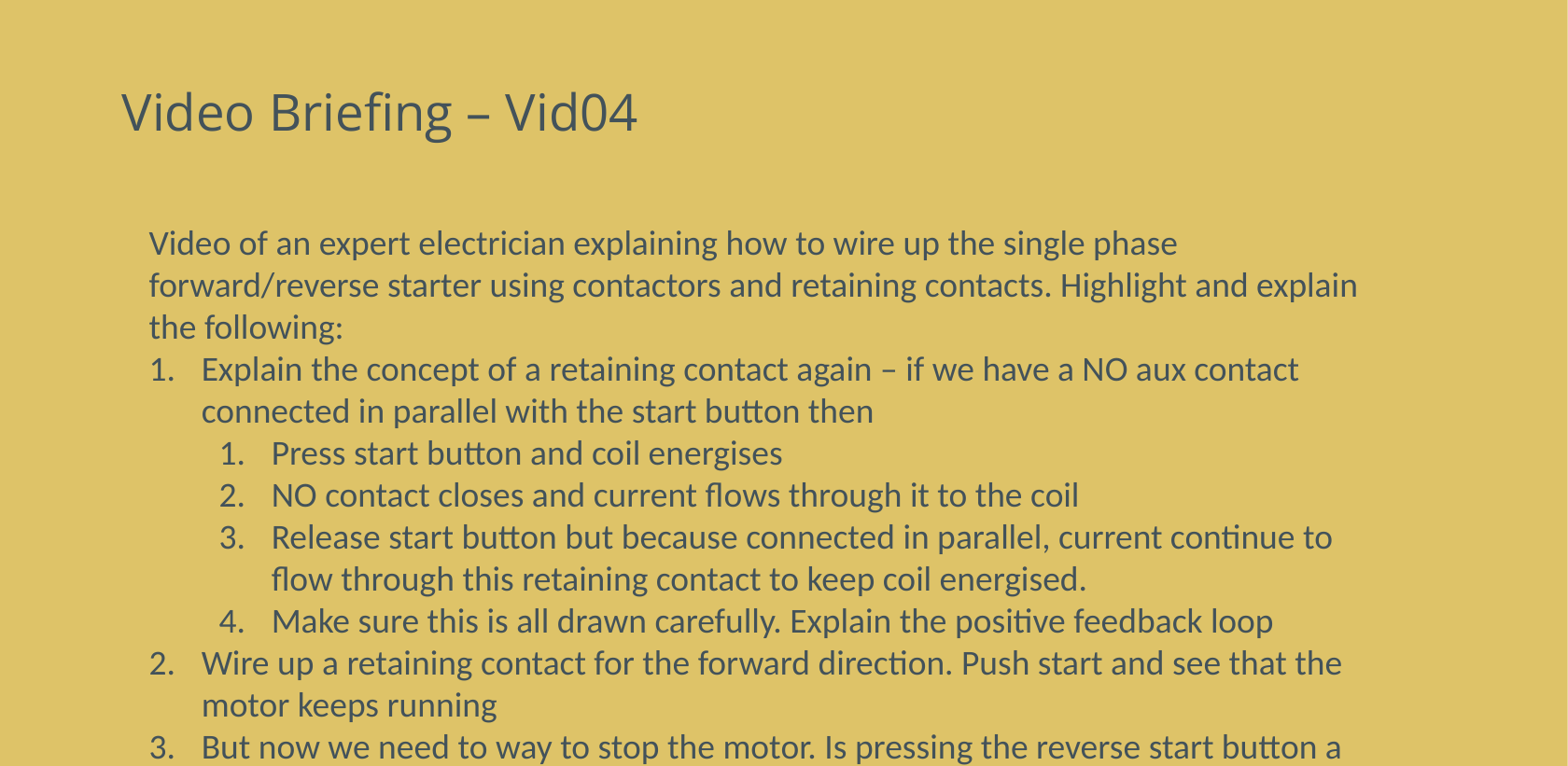

# Video Briefing – Vid04
Video of an expert electrician explaining how to wire up the single phase forward/reverse starter using contactors and retaining contacts. Highlight and explain the following:
Explain the concept of a retaining contact again – if we have a NO aux contact connected in parallel with the start button then
Press start button and coil energises
NO contact closes and current flows through it to the coil
Release start button but because connected in parallel, current continue to flow through this retaining contact to keep coil energised.
Make sure this is all drawn carefully. Explain the positive feedback loop
Wire up a retaining contact for the forward direction. Push start and see that the motor keeps running
But now we need to way to stop the motor. Is pressing the reverse start button a good idea at this point? Explain step by step what would happen if we did.
Engage the reverse circuit BUT nothing has disconnected the forward circuit – that coil is still energised and the main contacts are all still closed.
If possible actually demonstrate what happens to a motor if the forward and reverse circuits are active at the same time.
We need a forward stop button. Where should we place it if we want to de-energise the forward coil? In series with the start button – before or after.
Wire a stop button in series with the forward start button.
Start forward motor and stop forward motor
Start reverse motor and note we still need to add a retaining contact
Add reverse retaining contact and stop button
Demonstrate how the circuit works
All through the video keep updating the control circuit diagram